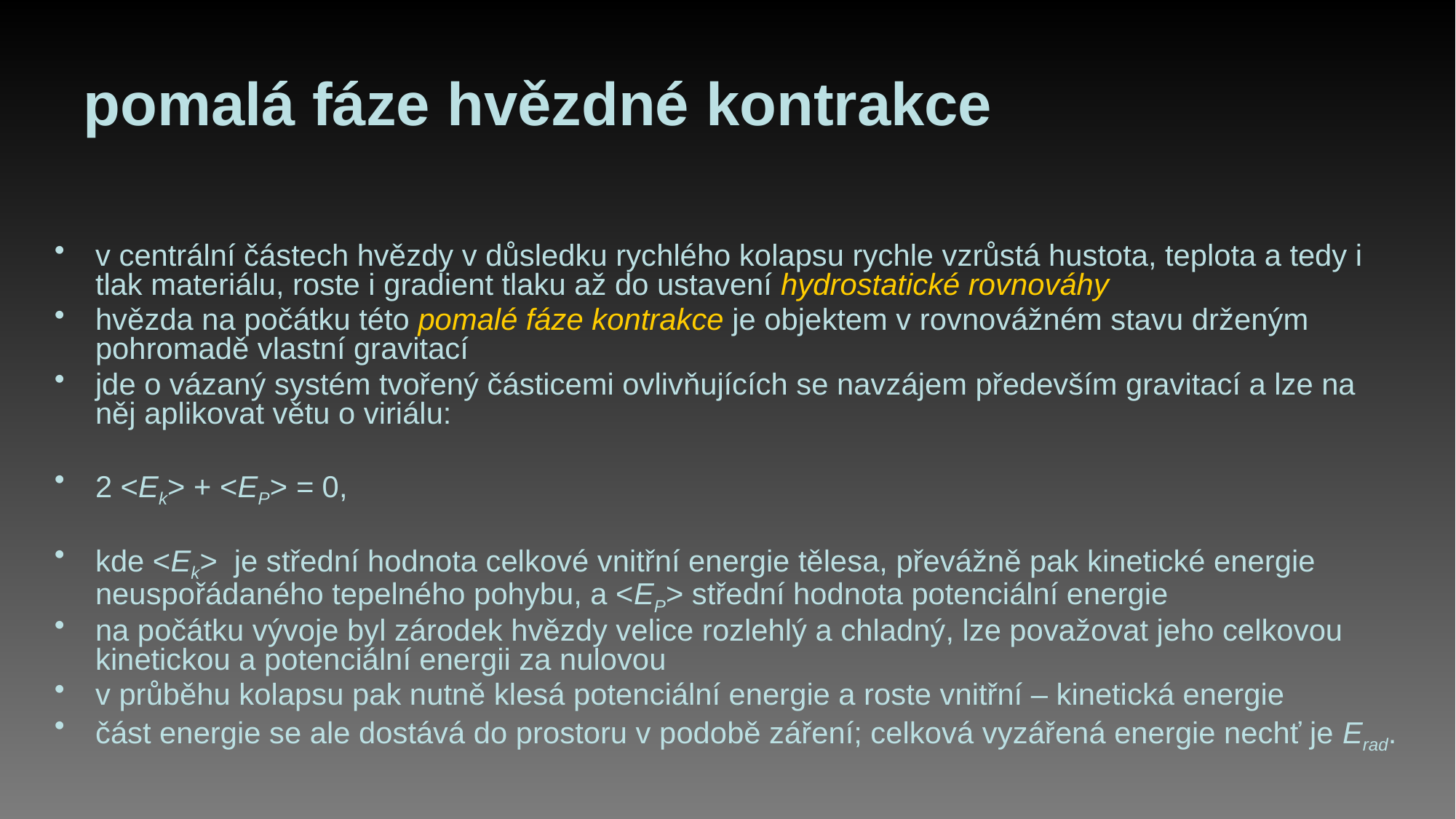

# pomalá fáze hvězdné kontrakce
v centrální částech hvězdy v důsledku rychlého kolapsu rychle vzrůstá hustota, teplota a tedy i tlak materiálu, roste i gradient tlaku až do ustavení hydrostatické rovnováhy
hvězda na počátku této pomalé fáze kontrakce je objektem v rovnovážném stavu drženým pohromadě vlastní gravitací
jde o vázaný systém tvořený částicemi ovlivňujících se navzájem především gravitací a lze na něj aplikovat větu o viriálu:

2 <Ek> + <EP> = 0,

kde <Ek>  je střední hodnota celkové vnitřní energie tělesa, převážně pak kinetické energie neuspořádaného tepelného pohybu, a <EP> střední hodnota potenciální energie
na počátku vývoje byl zárodek hvězdy velice rozlehlý a chladný, lze považovat jeho celkovou kinetickou a potenciální energii za nulovou
v průběhu kolapsu pak nutně klesá potenciální energie a roste vnitřní – kinetická energie
část energie se ale dostává do prostoru v podobě záření; celková vyzářená energie nechť je Erad.